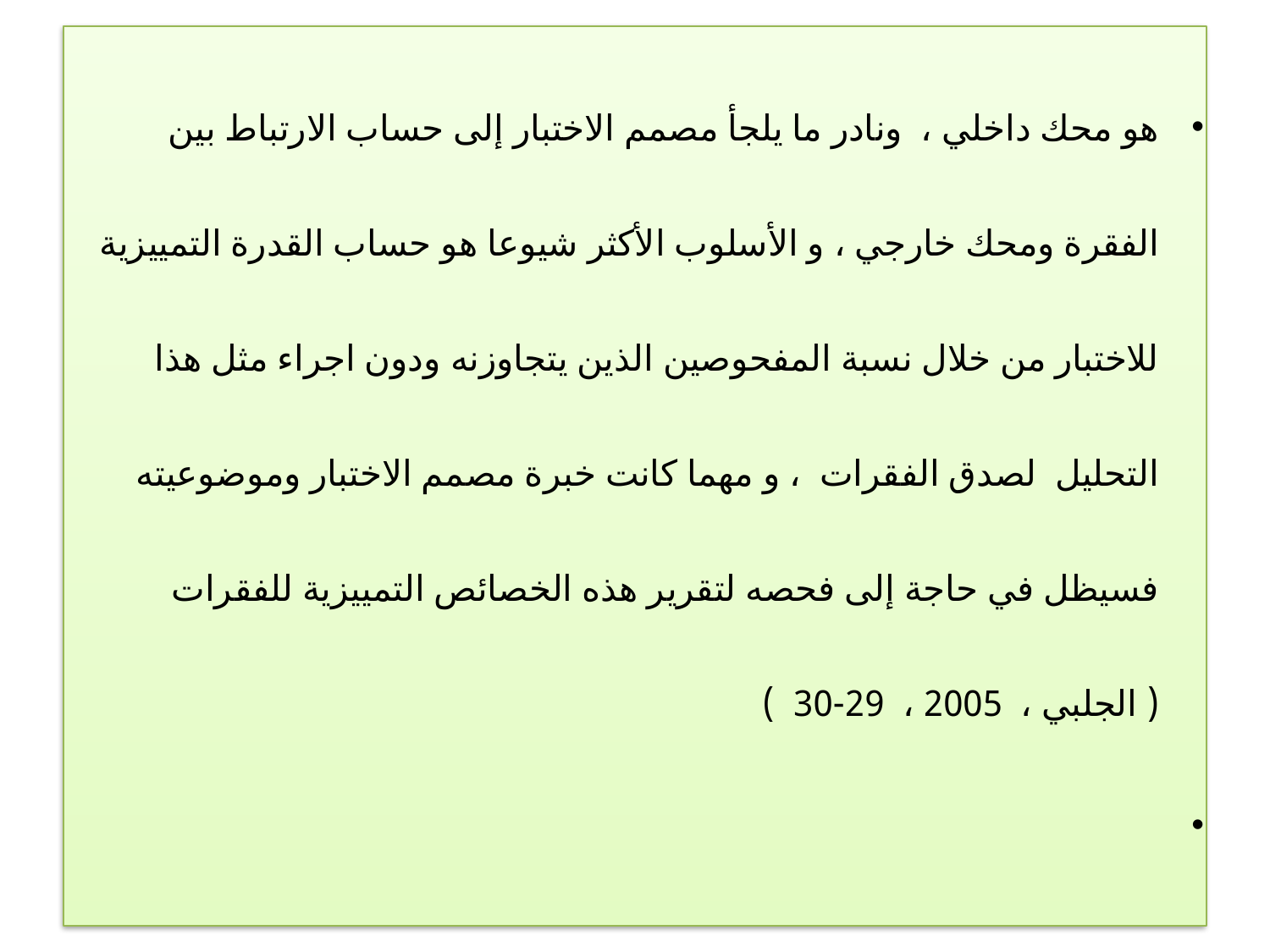

هو محك داخلي ،  ونادر ما يلجأ مصمم الاختبار إلى حساب الارتباط بين الفقرة ومحك خارجي ، و الأسلوب الأكثر شيوعا هو حساب القدرة التمييزية للاختبار من خلال نسبة المفحوصين الذين يتجاوزنه ودون اجراء مثل هذا التحليل  لصدق الفقرات  ، و مهما كانت خبرة مصمم الاختبار وموضوعيته فسيظل في حاجة إلى فحصه لتقرير هذه الخصائص التمييزية للفقرات ( الجلبي ،  2005 ،  29-30  )